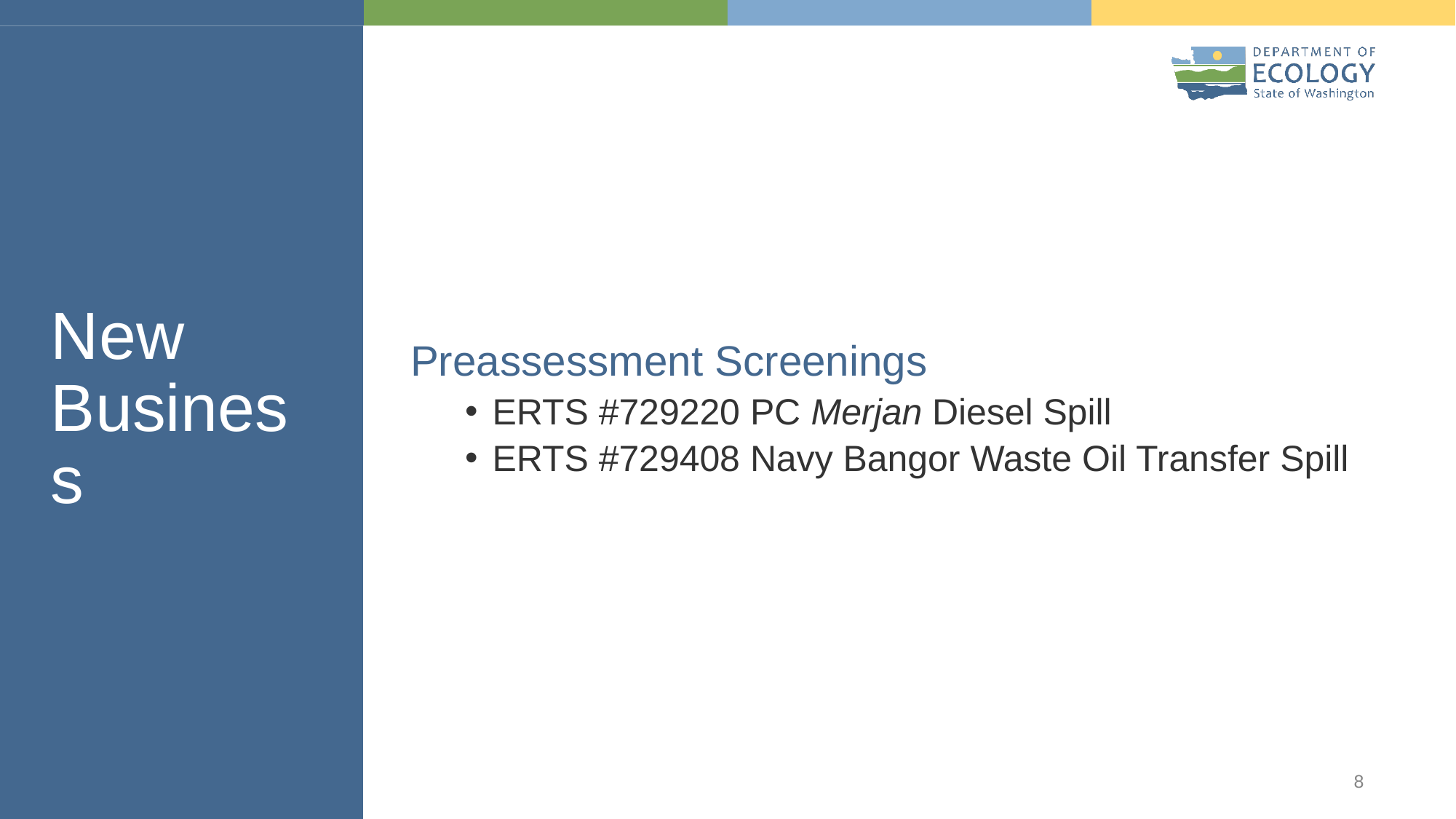

# New Business
Preassessment Screenings
ERTS #729220 PC Merjan Diesel Spill
ERTS #729408 Navy Bangor Waste Oil Transfer Spill
8